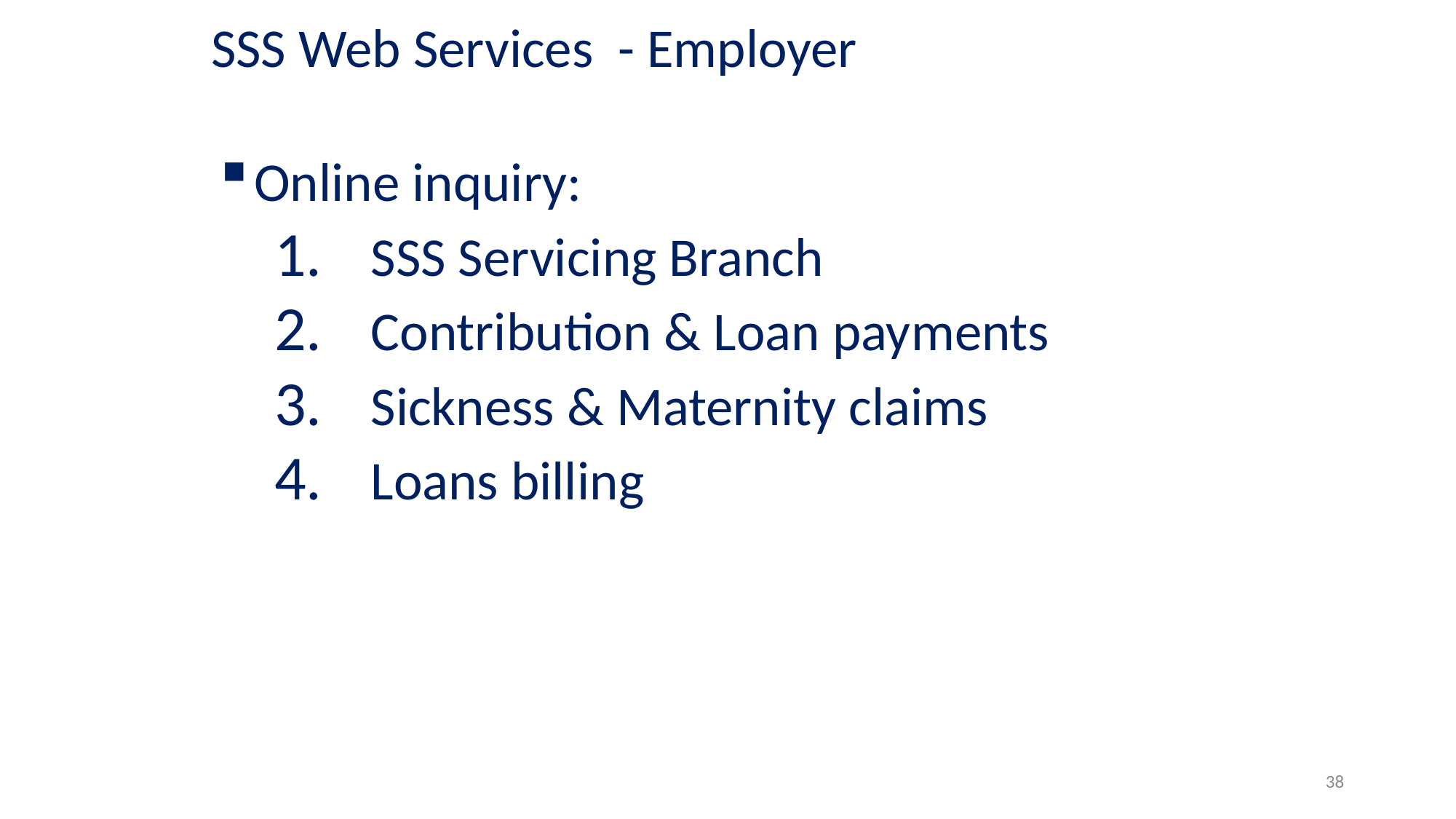

# SSS Web Services  - Employer
Online inquiry:
SSS Servicing Branch
Contribution & Loan payments
Sickness & Maternity claims
Loans billing
38